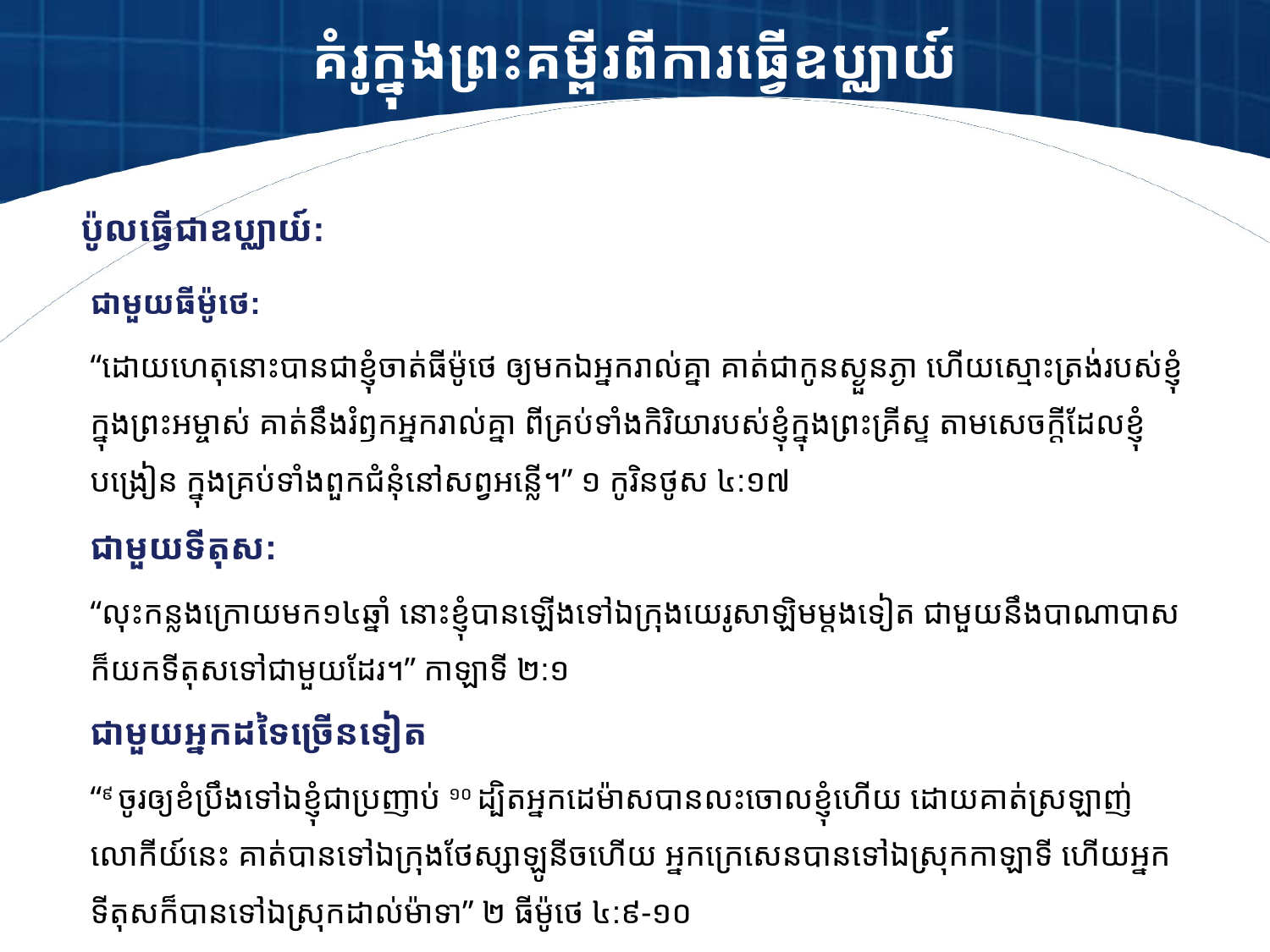

គំរូក្នុងព្រះគម្ពីរពីការធ្វើឧប្ឈាយ៍
ប៉ូលធ្វើជាឧប្ឈាយ៍:
ជាមួយធីម៉ូថេ:
“ដោយ​ហេតុ​នោះ​បាន​ជា​ខ្ញុំ​ចាត់​ធីម៉ូថេ ឲ្យ​មក​ឯ​អ្នក​រាល់​គ្នា គាត់​ជា​កូន​ស្ងួនភ្ងា ហើយ​ស្មោះត្រង់​របស់​ខ្ញុំ ក្នុង​ព្រះអម្ចាស់ គាត់​នឹង​រំឭក​អ្នក​រាល់​គ្នា ពី​គ្រប់​ទាំង​កិរិយា​របស់​ខ្ញុំ​ក្នុង​ព្រះគ្រីស្ទ តាម​សេចក្តី​ដែល​ខ្ញុំ​បង្រៀន ក្នុង​គ្រប់​ទាំង​ពួក​ជំនុំ​នៅ​សព្វ​អន្លើ។” ១ កូរិនថូស ៤:១៧
ជាមួយទីតុស:
“លុះ​កន្លង​ក្រោយ​មក​១៤​ឆ្នាំ នោះ​ខ្ញុំ​បាន​ឡើង​ទៅ​ឯ​ក្រុង​យេរូសាឡិម​ម្តង​ទៀត ជា​មួយ​នឹង​បាណាបាស ក៏​យក​ទីតុស​ទៅ​ជា​មួយ​ដែរ។” កាឡាទី ២:១
ជាមួយអ្នកដទៃច្រើនទៀត
“៩ ចូរ​ឲ្យ​ខំ​ប្រឹង​ទៅ​ឯ​ខ្ញុំ​ជា​ប្រញាប់ ១០ ដ្បិត​អ្នក​ដេម៉ាស​បាន​លះ​ចោល​ខ្ញុំ​ហើយ ដោយ​គាត់​ស្រឡាញ់​លោកីយ៍​នេះ គាត់​បាន​ទៅ​ឯ​ក្រុង​ថែស្សាឡូនីច​ហើយ អ្នក​ក្រេសេន​បាន​ទៅ​ឯ​ស្រុក​កាឡាទី ហើយ​អ្នក​ទីតុស​ក៏​បាន​ទៅ​ឯ​ស្រុក​ដាល់ម៉ាទា” ២ ធីម៉ូថេ ៤:៩-១០